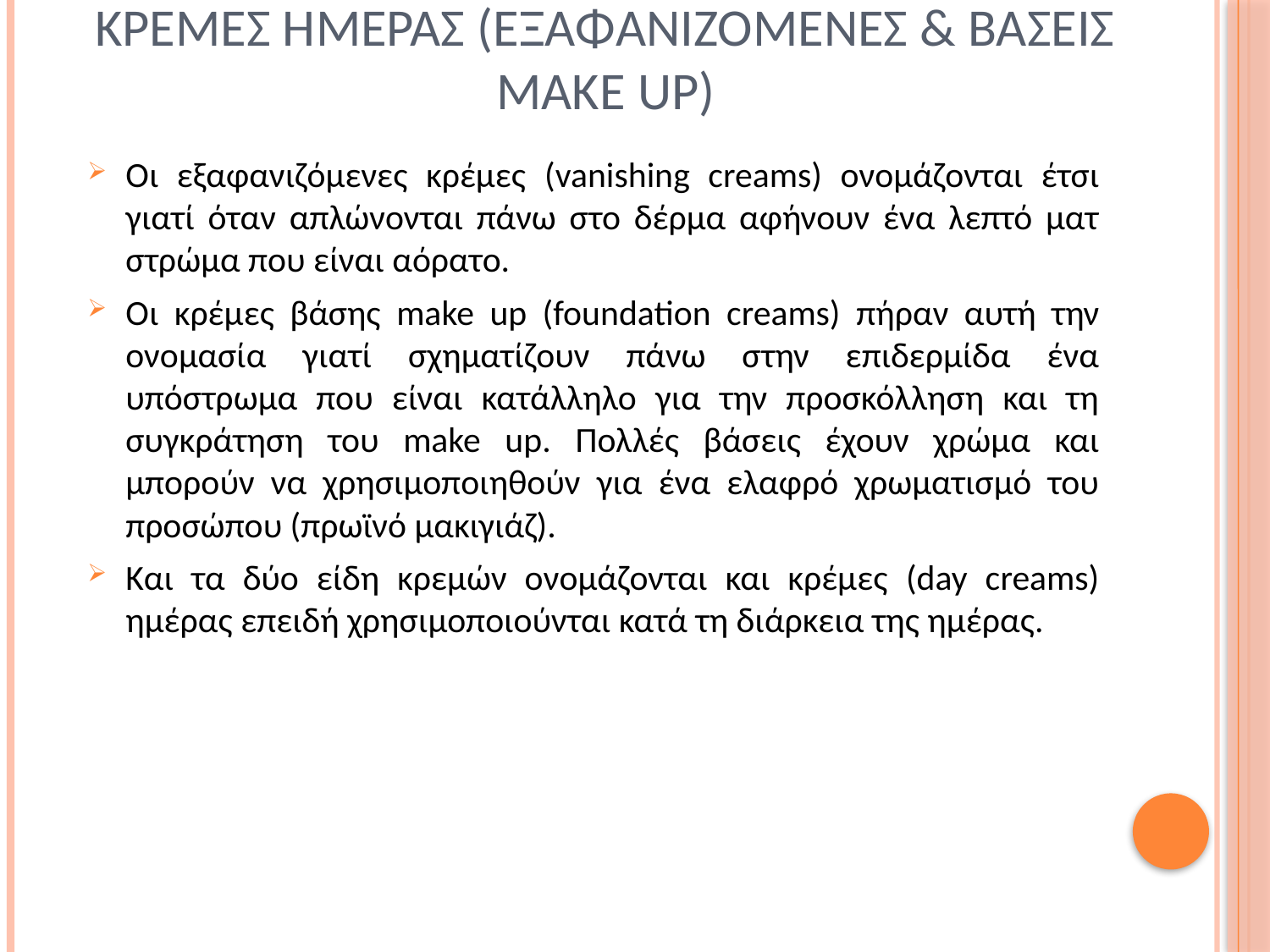

# Κρεμεσ ημερασ (εξαφανιζομενεσ & βασεισ make up)
Οι εξαφανιζόμενες κρέμες (vanishing creams) ονομάζονται έτσι γιατί όταν απλώνονται πάνω στο δέρμα αφήνουν ένα λεπτό ματ στρώμα που είναι αόρατο.
Οι κρέμες βάσης make up (foundation creams) πήραν αυτή την ονομασία γιατί σχηματίζουν πάνω στην επιδερμίδα ένα υπόστρωμα που είναι κατάλληλο για την προσκόλληση και τη συγκράτηση του make up. Πολλές βάσεις έχουν χρώμα και μπορούν να χρησιμοποιηθούν για ένα ελαφρό χρωματισμό του προσώπου (πρωϊνό μακιγιάζ).
Και τα δύο είδη κρεμών ονομάζονται και κρέμες (day creams) ημέρας επειδή χρησιμοποιούνται κατά τη διάρκεια της ημέρας.